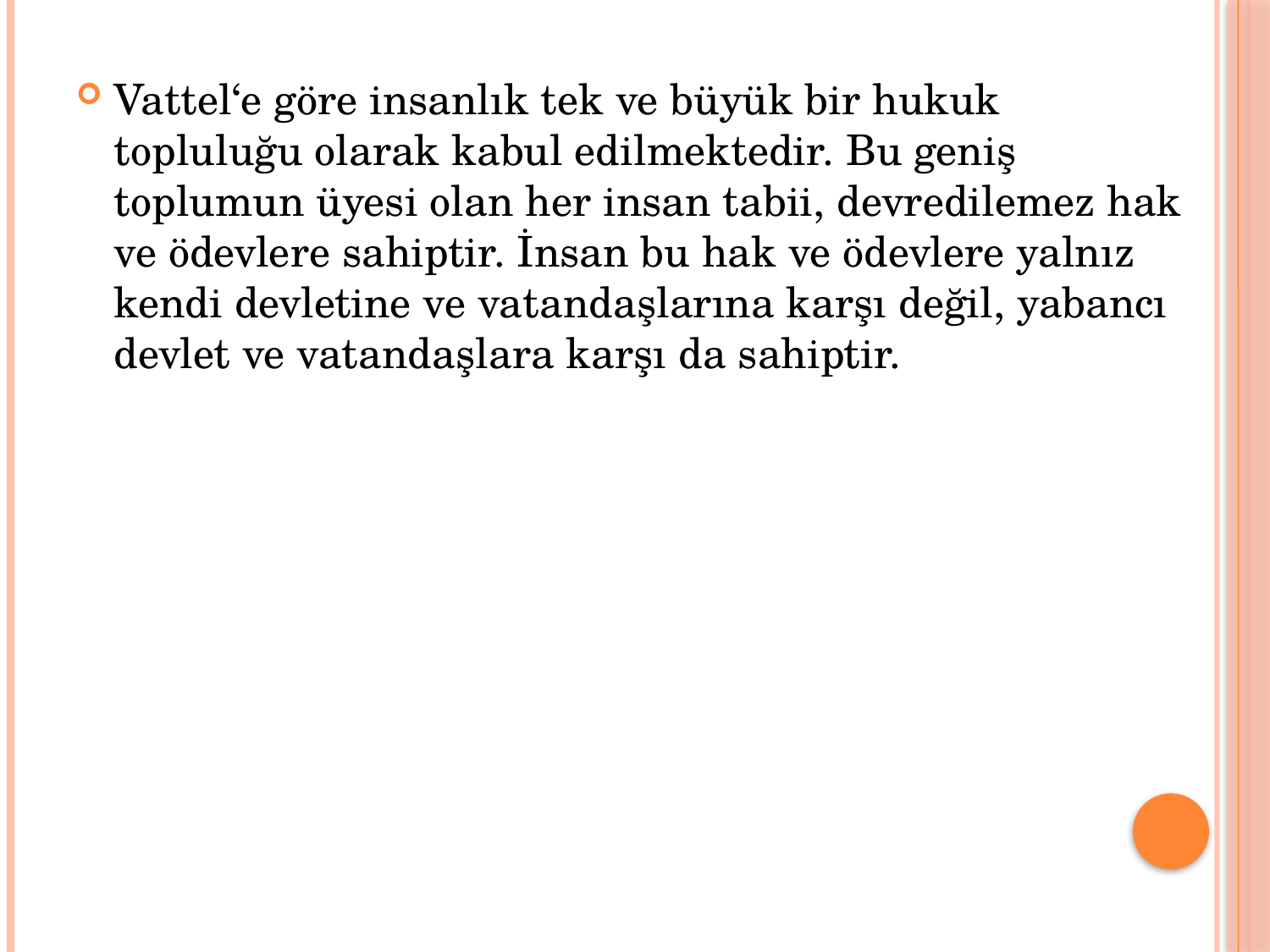

#
Vattel‘e göre insanlık tek ve büyük bir hukuk topluluğu olarak kabul edilmektedir. Bu geniş toplumun üyesi olan her insan tabii, devredilemez hak ve ödevlere sahiptir. İnsan bu hak ve ödevlere yalnız kendi devletine ve vatandaşlarına karşı değil, yabancı devlet ve vatandaşlara karşı da sahiptir.